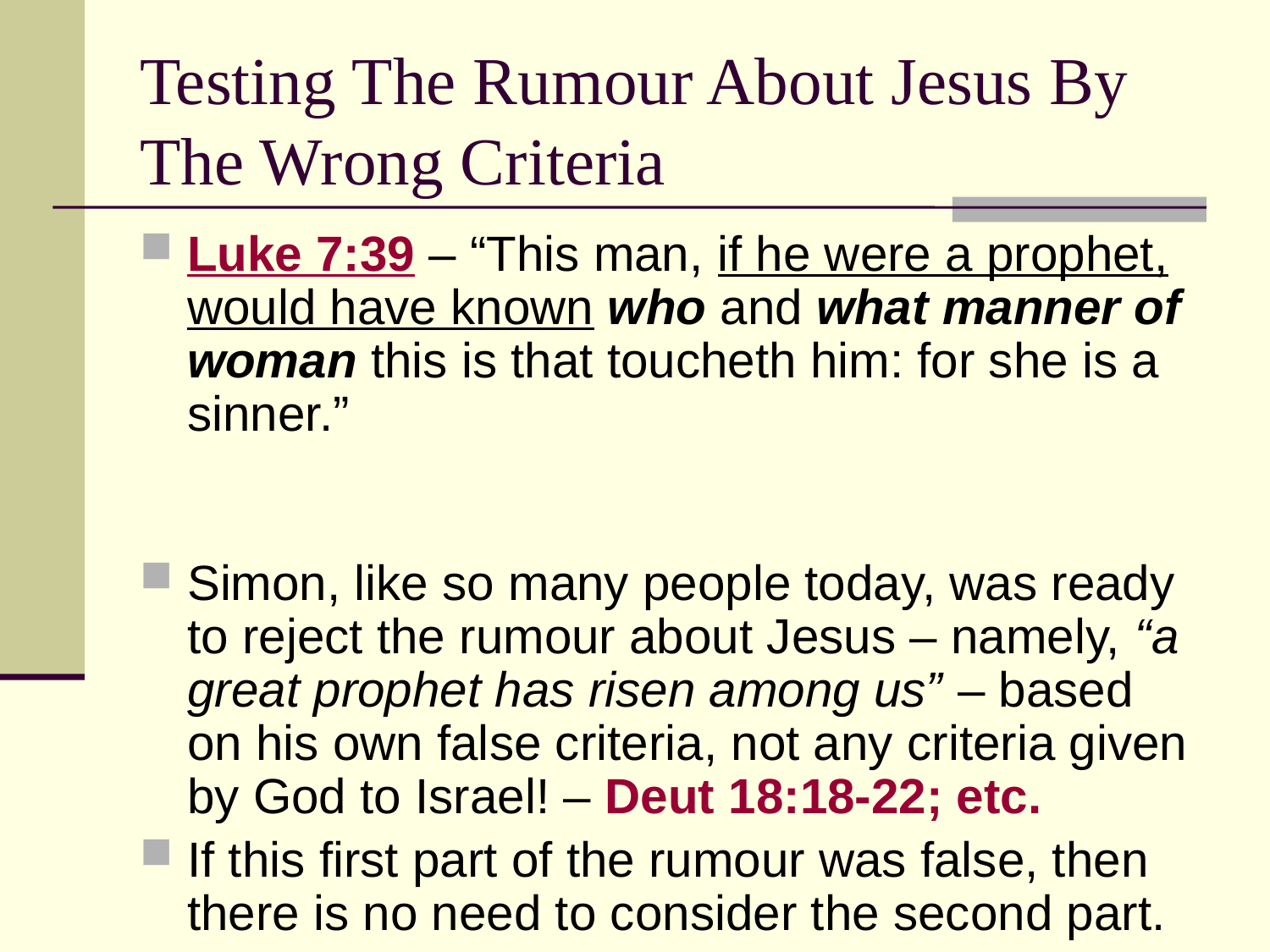

# Testing The Rumour About Jesus By The Wrong Criteria
Luke 7:39 – “This man, if he were a prophet, would have known who and what manner of woman this is that toucheth him: for she is a sinner.” Says WHO?! Where did the Scriptures teach that this is a criteria for determining who is a prophet of God?
Simon, like so many people today, was ready to reject the rumour about Jesus – namely, “a great prophet has risen among us” – based on his own false criteria, not any criteria given by God to Israel! – Deut 18:18-22; etc.
If this first part of the rumour was false, then there is no need to consider the second part.